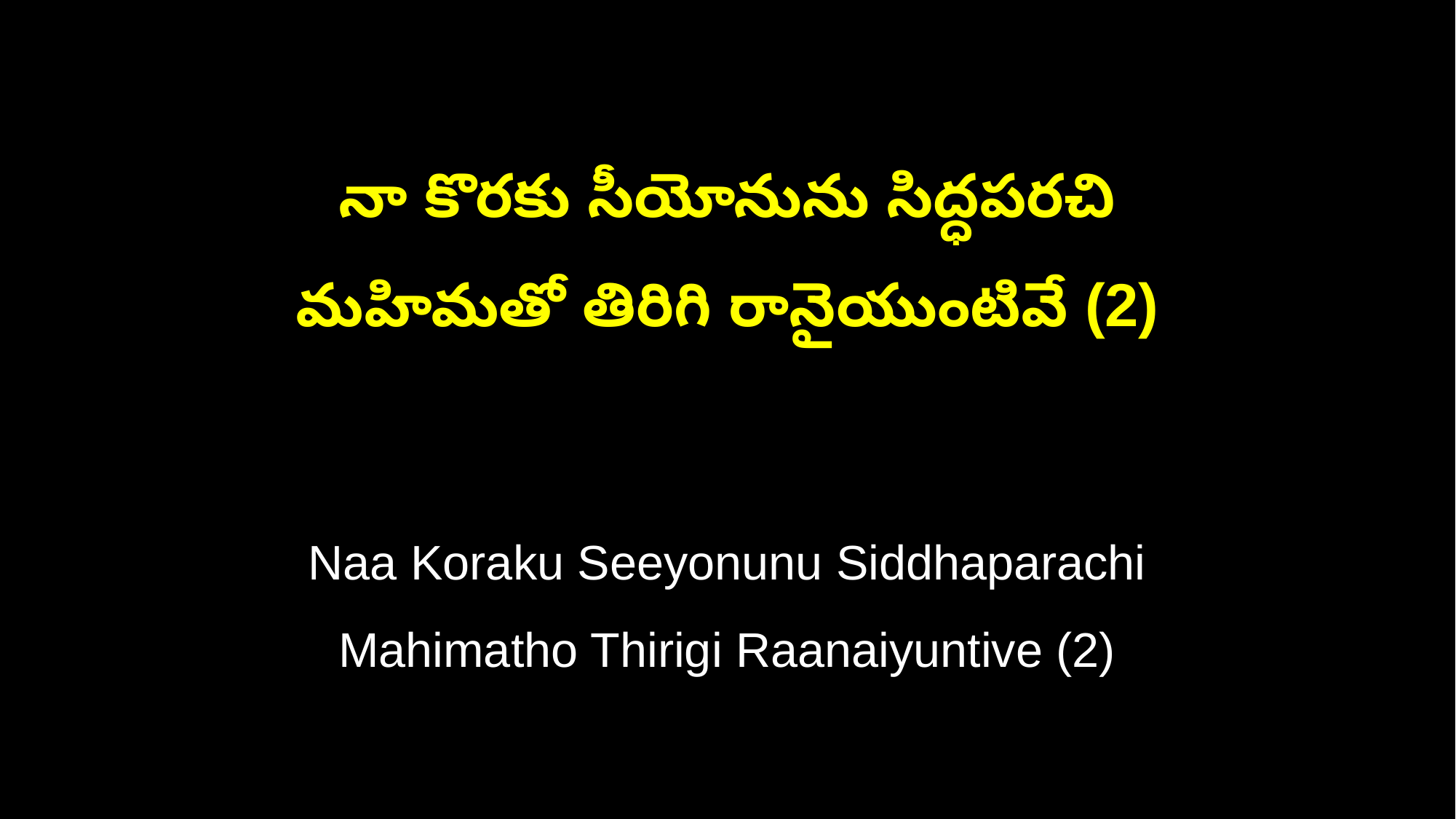

నా కొరకు సీయోనును సిద్ధపరచి
మహిమతో తిరిగి రానైయుంటివే (2)
Naa Koraku Seeyonunu Siddhaparachi
Mahimatho Thirigi Raanaiyuntive (2)